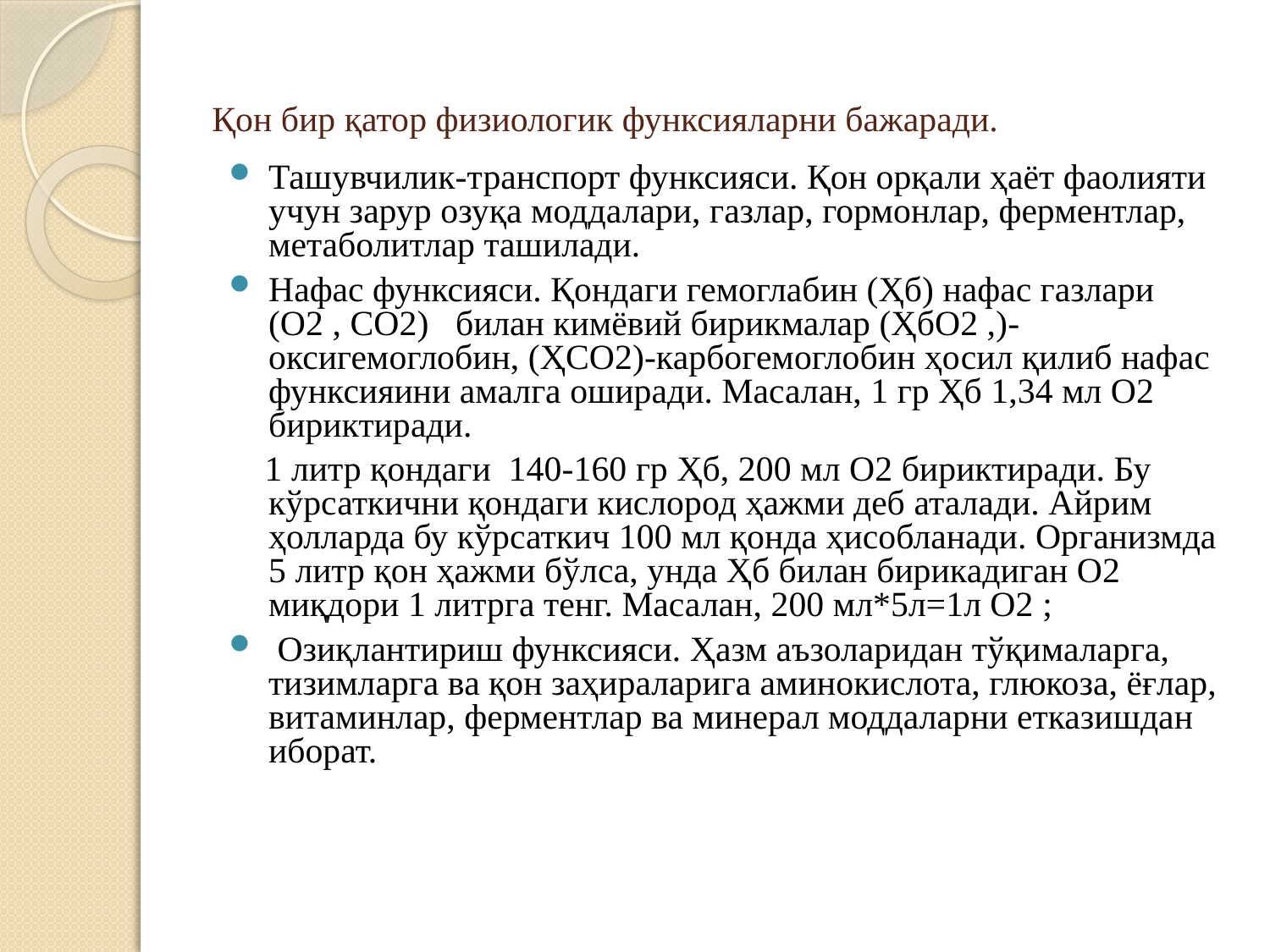

# Қон бир қатор физиологик функсияларни бажаради.
Ташувчилик-транспорт функсияси. Қон орқали ҳаёт фаолияти учун зарур озуқа моддалари, газлар, гормонлар, ферментлар, метаболитлар ташилади.
Нафас функсияси. Қондаги гемоглабин (Ҳб) нафас газлари (О2 , CО2)   билан кимёвий бирикмалар (ҲбО2 ,)-оксигемоглобин, (ҲCО2)-карбогемоглобин ҳосил қилиб нафас функсияини амалга оширади. Масалан, 1 гр Ҳб 1,34 мл О2 бириктиради.
    1 литр қондаги  140-160 гр Ҳб, 200 мл О2 бириктиради. Бу кўрсаткични қондаги кислород ҳажми деб аталади. Айрим ҳолларда бу кўрсаткич 100 мл қонда ҳисобланади. Организмда 5 литр қон ҳажми бўлса, унда Ҳб билан бирикадиган О2 миқдори 1 литрга тенг. Масалан, 200 мл*5л=1л О2 ;
 Озиқлантириш функсияси. Ҳазм аъзоларидан тўқималарга, тизимларга ва қон заҳираларига аминокислота, глюкоза, ёғлар, витаминлар, ферментлар ва минерал моддаларни етказишдан иборат.